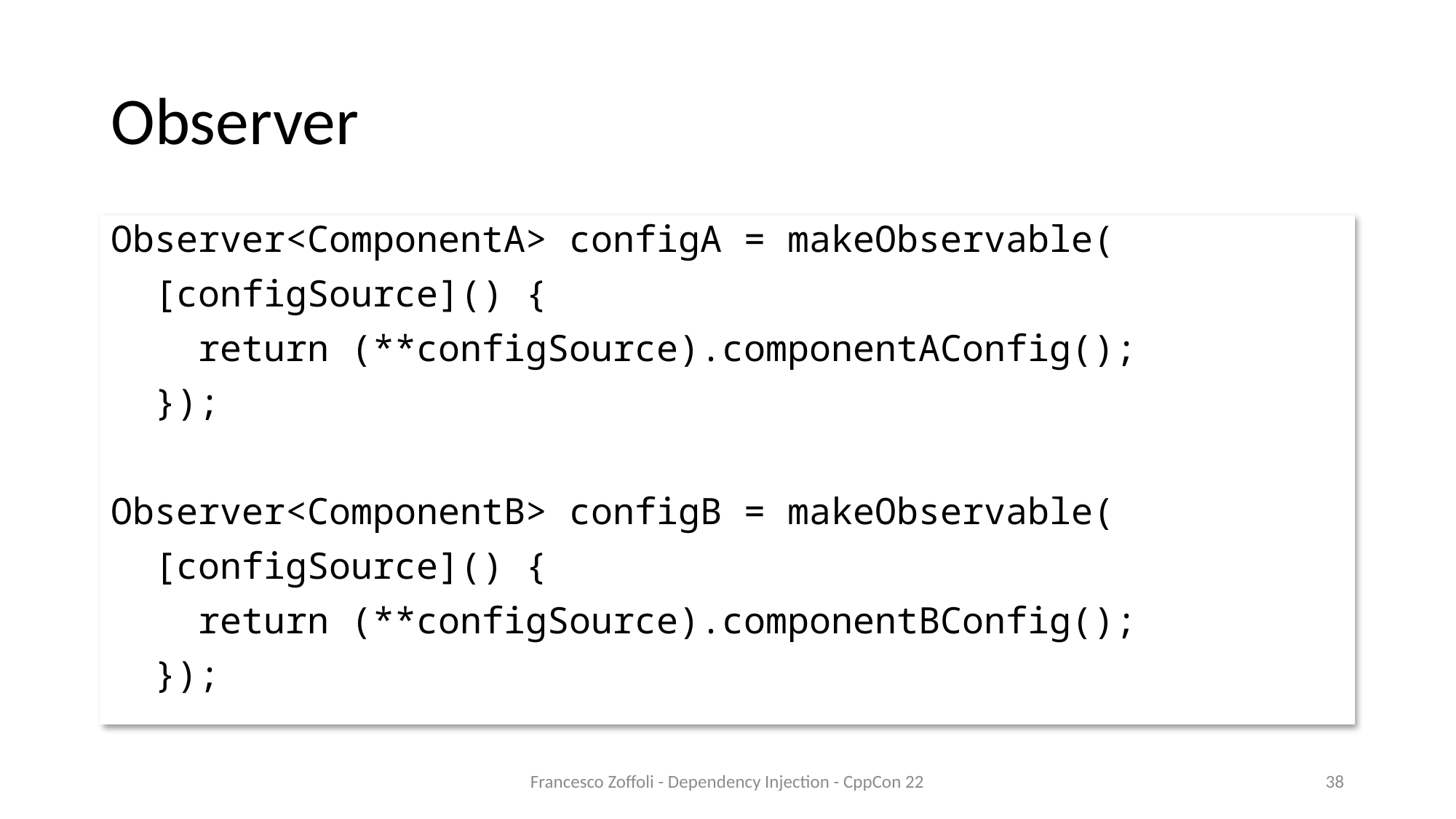

# Observer
Observer<ComponentA> configA = makeObservable(
  [configSource]() {
    return (**configSource).componentAConfig();
  });

Observer<ComponentB> configB = makeObservable(
  [configSource]() {
    return (**configSource).componentBConfig();
  });
Francesco Zoffoli - Dependency Injection - CppCon 22
38